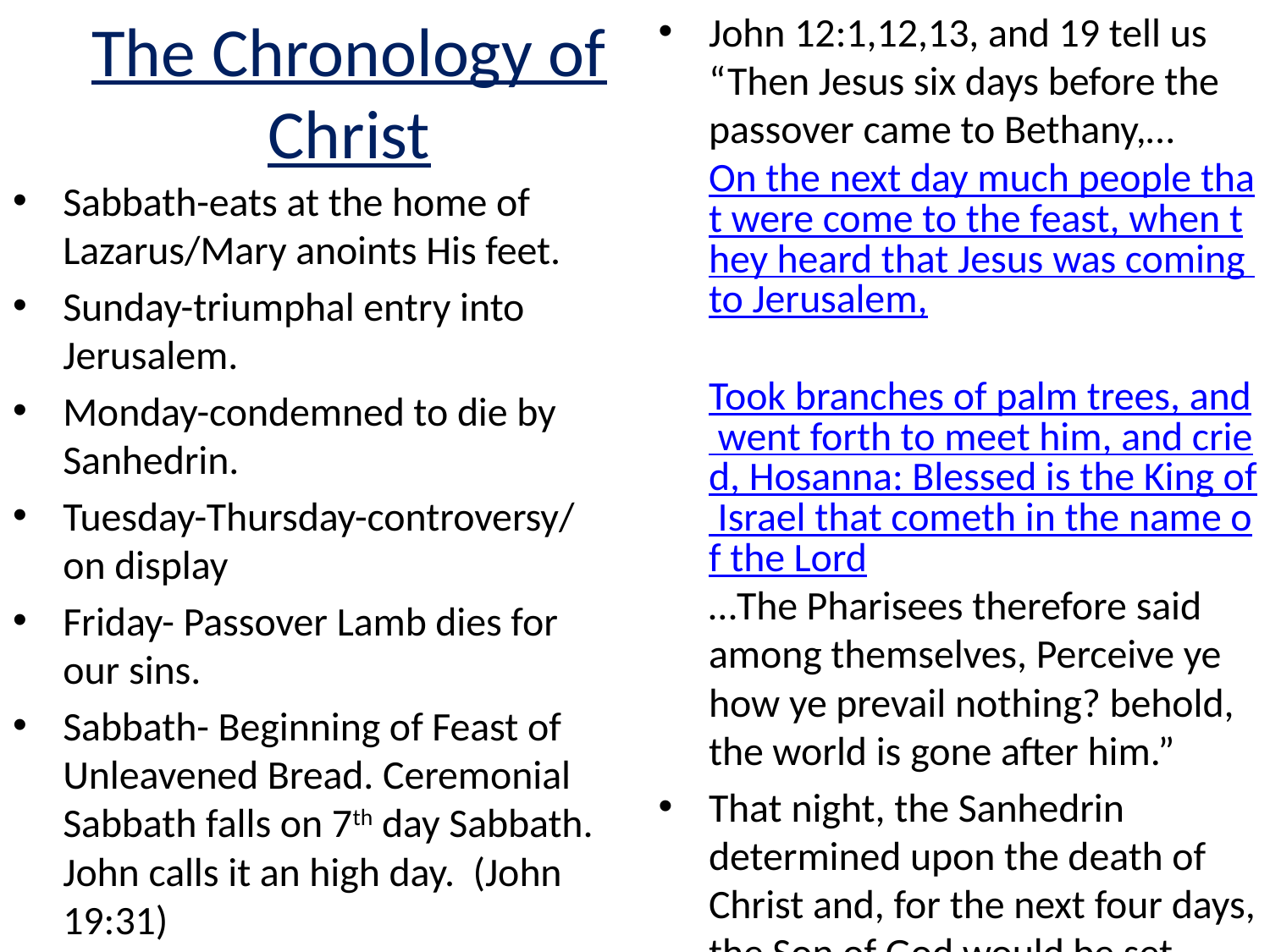

# The Chronology of Christ
John 12:1,12,13, and 19 tell us “Then Jesus six days before the passover came to Bethany,…On the next day much people that were come to the feast, when they heard that Jesus was coming to Jerusalem, Took branches of palm trees, and went forth to meet him, and cried, Hosanna: Blessed is the King of Israel that cometh in the name of the Lord…The Pharisees therefore said among themselves, Perceive ye how ye prevail nothing? behold, the world is gone after him.”
That night, the Sanhedrin determined upon the death of Christ and, for the next four days, the Son of God would be set apart, on public display, for all to see.  Four days later, the Son of God would be slain as the Passover Lamb!

Sabbath-eats at the home of Lazarus/Mary anoints His feet.
Sunday-triumphal entry into Jerusalem.
Monday-condemned to die by Sanhedrin.
Tuesday-Thursday-controversy/ on display
Friday- Passover Lamb dies for our sins.
Sabbath- Beginning of Feast of Unleavened Bread. Ceremonial Sabbath falls on 7th day Sabbath.  John calls it an high day.  (John 19:31)